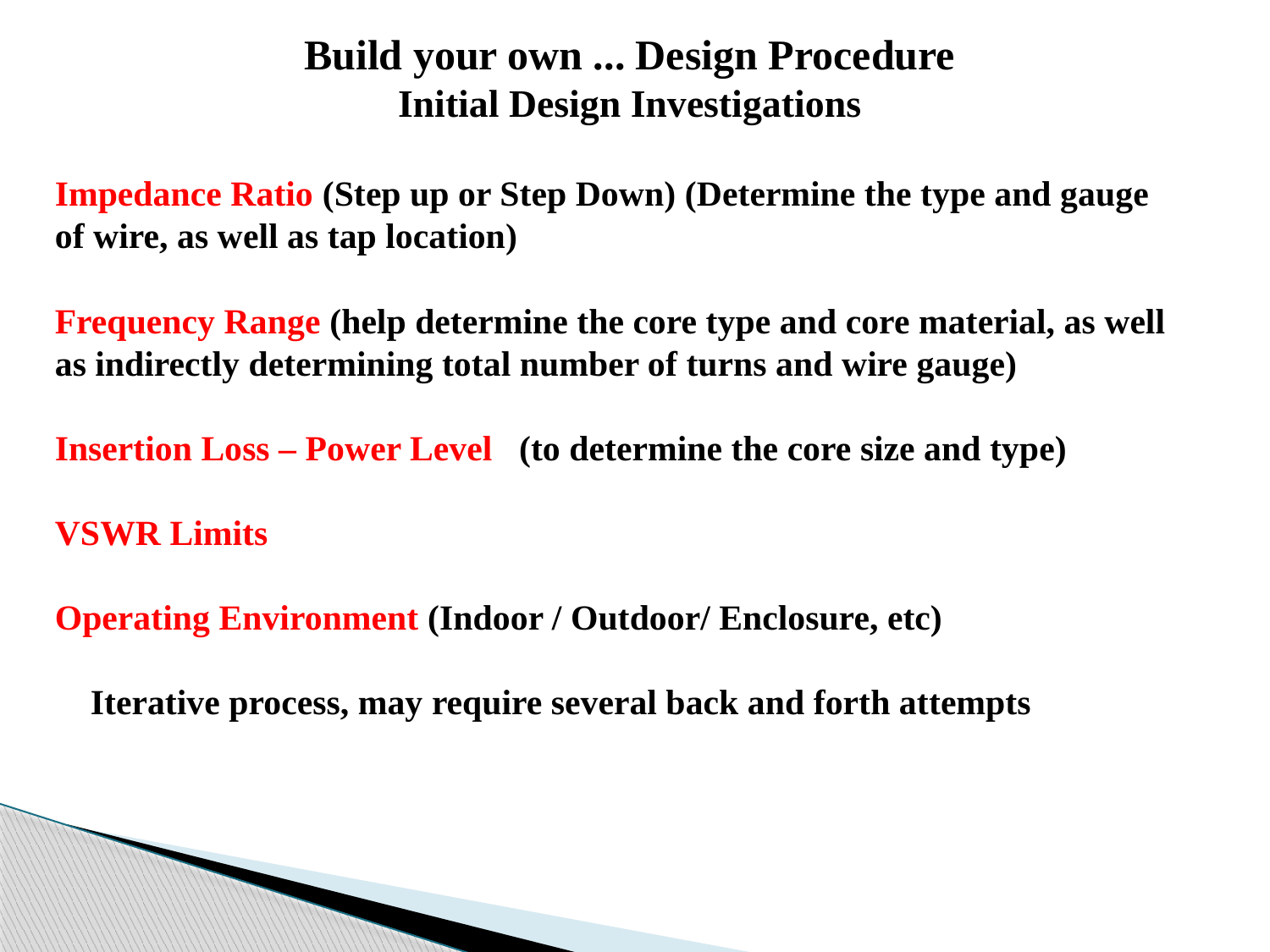

Build your own ... Design Procedure
Initial Design Investigations

Impedance Ratio (Step up or Step Down) (Determine the type and gauge 	of wire, as well as tap location)

Frequency Range (help determine the core type and core material, as well 	as indirectly determining total number of turns and wire gauge)

Insertion Loss – Power Level   (to determine the core size and type)

VSWR Limits

Operating Environment (Indoor / Outdoor/ Enclosure, etc)

    Iterative process, may require several back and forth attempts